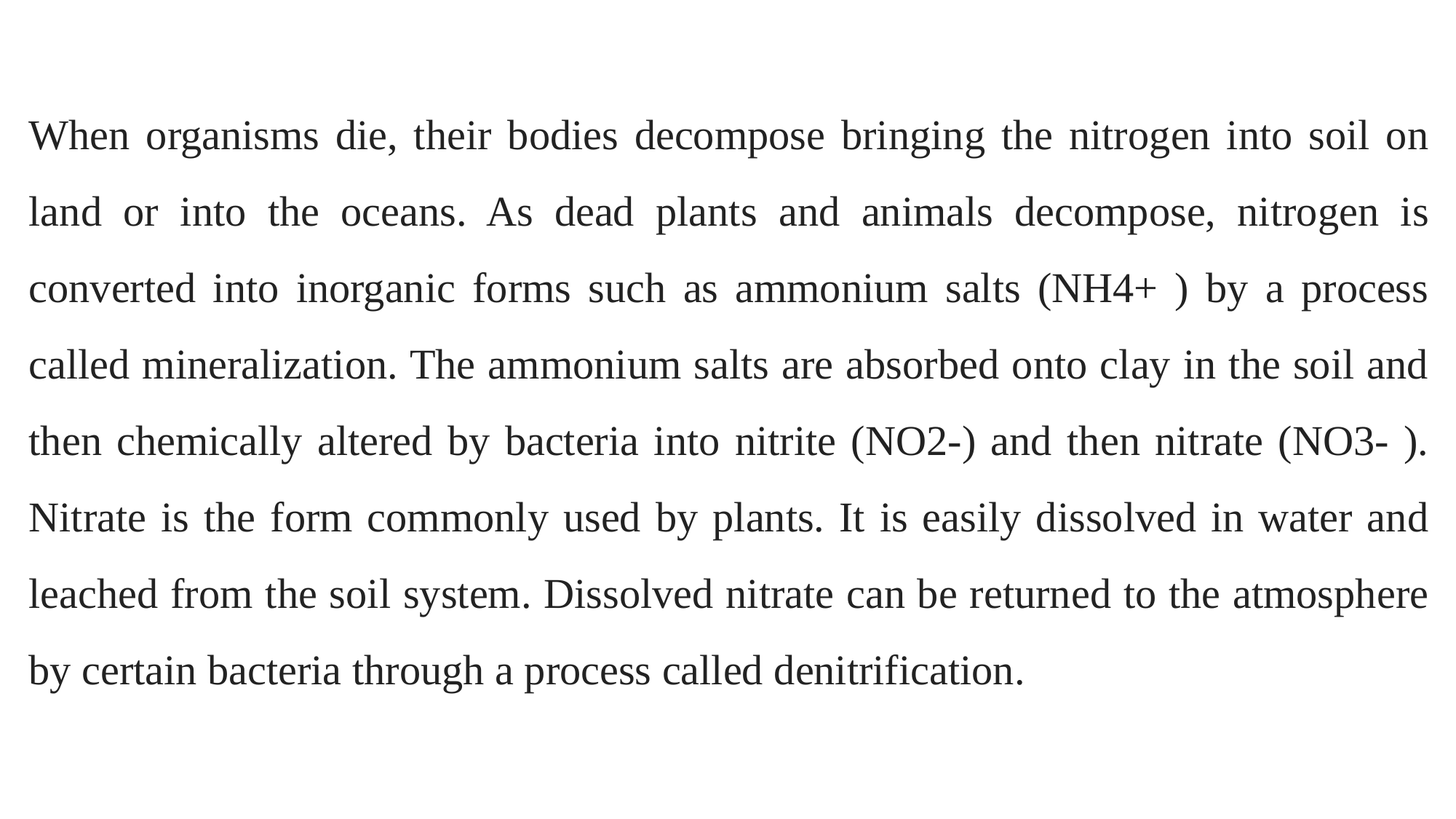

When organisms die, their bodies decompose bringing the nitrogen into soil on land or into the oceans. As dead plants and animals decompose, nitrogen is converted into inorganic forms such as ammonium salts (NH4+ ) by a process called mineralization. The ammonium salts are absorbed onto clay in the soil and then chemically altered by bacteria into nitrite (NO2-) and then nitrate (NO3- ). Nitrate is the form commonly used by plants. It is easily dissolved in water and leached from the soil system. Dissolved nitrate can be returned to the atmosphere by certain bacteria through a process called denitrification.